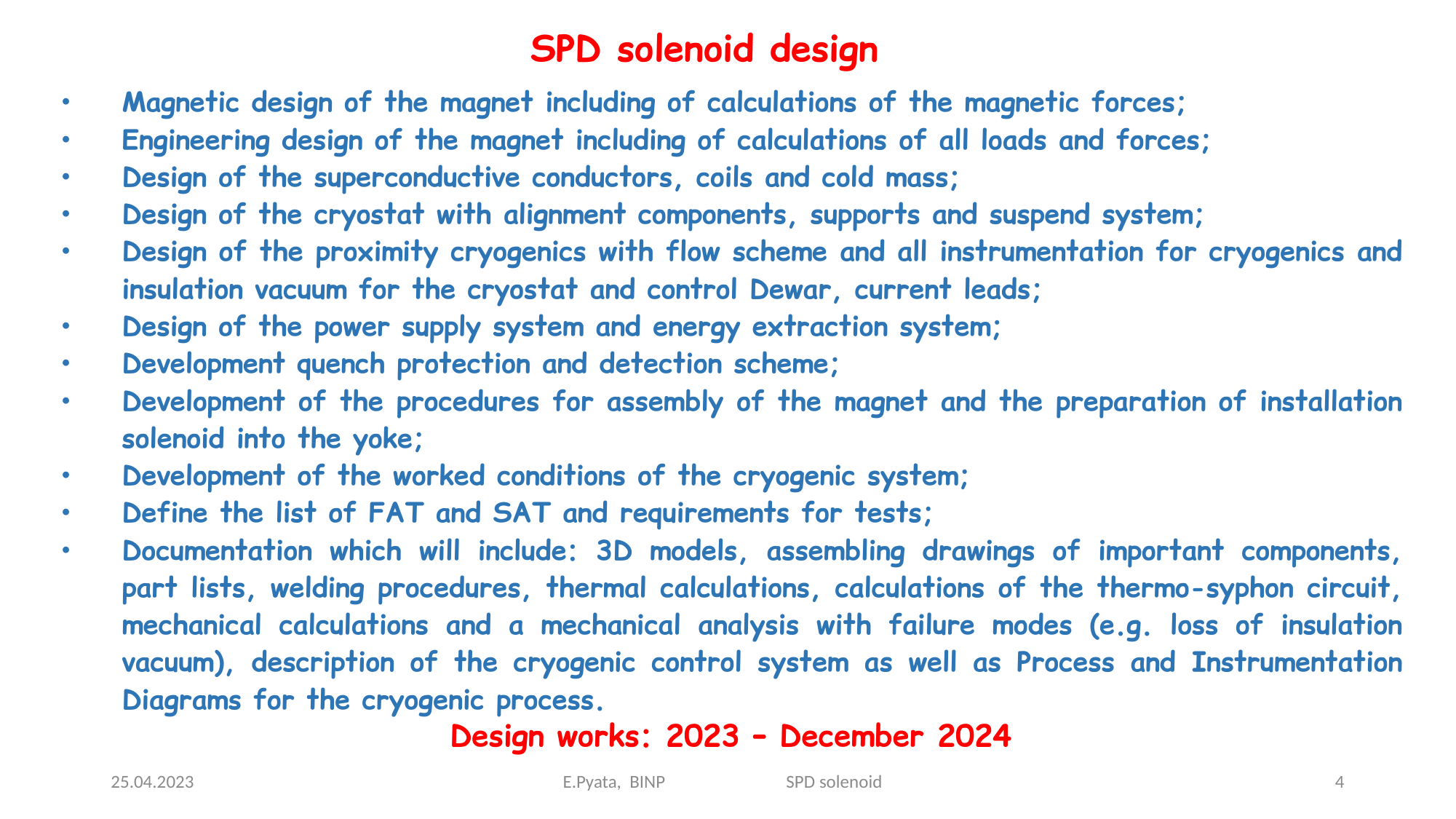

SPD solenoid design
•	Magnetic design of the magnet including of calculations of the magnetic forces;
•	Engineering design of the magnet including of calculations of all loads and forces;
•	Design of the superconductive conductors, coils and cold mass;
•	Design of the cryostat with alignment components, supports and suspend system;
•	Design of the proximity cryogenics with flow scheme and all instrumentation for cryogenics and insulation vacuum for the cryostat and control Dewar, current leads;
•	Design of the power supply system and energy extraction system;
•	Development quench protection and detection scheme;
•	Development of the procedures for assembly of the magnet and the preparation of installation solenoid into the yoke;
•	Development of the worked conditions of the cryogenic system;
•	Define the list of FAT and SAT and requirements for tests;
•	Documentation which will include: 3D models, assembling drawings of important components, part lists, welding procedures, thermal calculations, calculations of the thermo-syphon circuit, mechanical calculations and a mechanical analysis with failure modes (e.g. loss of insulation vacuum), description of the cryogenic control system as well as Process and Instrumentation Diagrams for the cryogenic process.
Design works: 2023 – December 2024
25.04.2023
E.Pyata,  BINP                             SPD solenoid
4